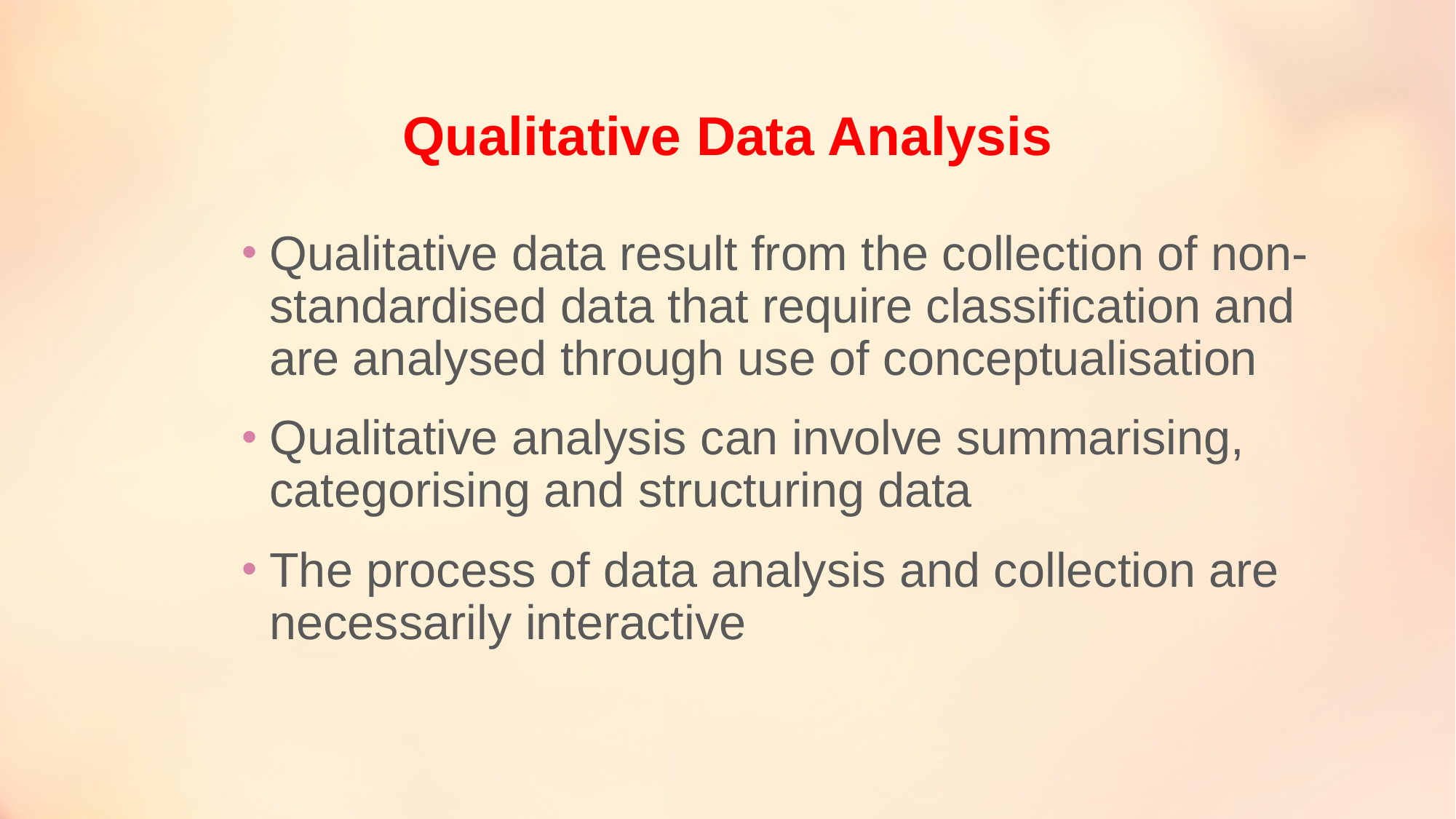

# Qualitative Data Analysis
Qualitative data result from the collection of non-standardised data that require classification and are analysed through use of conceptualisation
Qualitative analysis can involve summarising, categorising and structuring data
The process of data analysis and collection are necessarily interactive